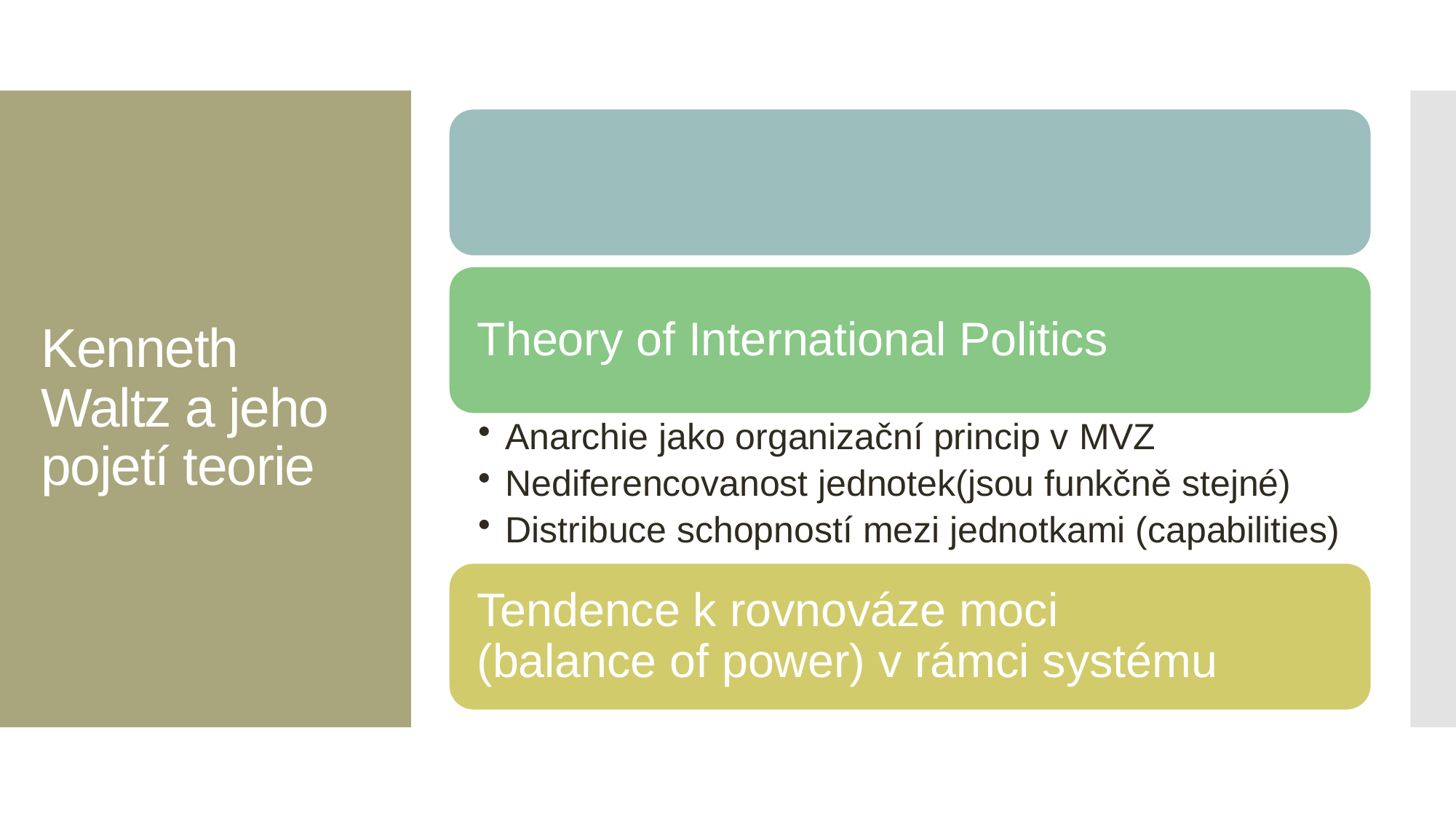

Theory of International Politics
Anarchie jako organizační princip v MVZ
Nediferencovanost jednotek(jsou funkčně stejné)
Distribuce schopností mezi jednotkami (capabilities)
Tendence k rovnováze moci (balance of power) v rámci systému
# Kenneth Waltz a jeho pojetí teorie